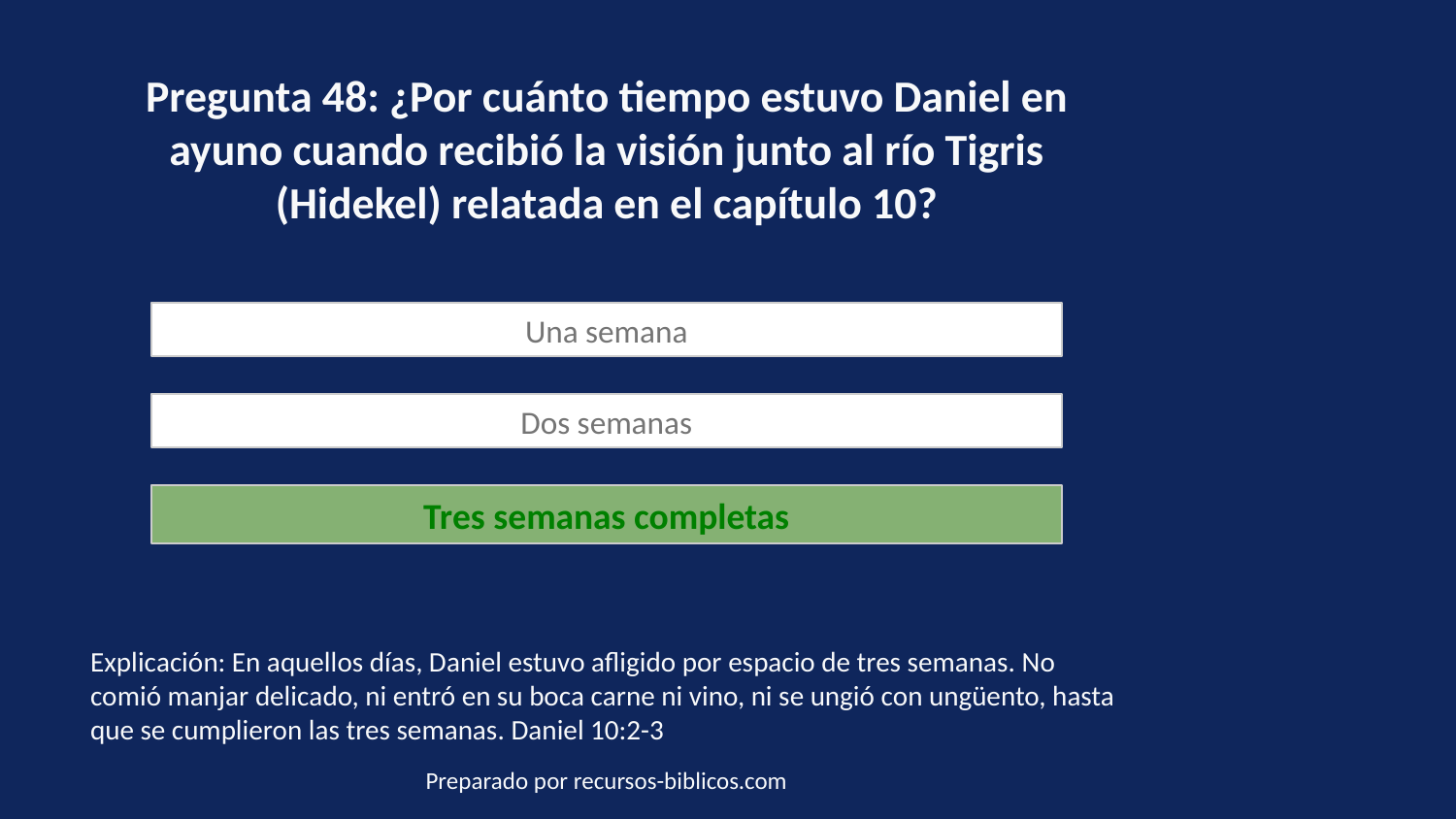

Pregunta 48: ¿Por cuánto tiempo estuvo Daniel en ayuno cuando recibió la visión junto al río Tigris (Hidekel) relatada en el capítulo 10?
Una semana
Dos semanas
Tres semanas completas
Explicación: En aquellos días, Daniel estuvo afligido por espacio de tres semanas. No comió manjar delicado, ni entró en su boca carne ni vino, ni se ungió con ungüento, hasta que se cumplieron las tres semanas. Daniel 10:2-3
Preparado por recursos-biblicos.com